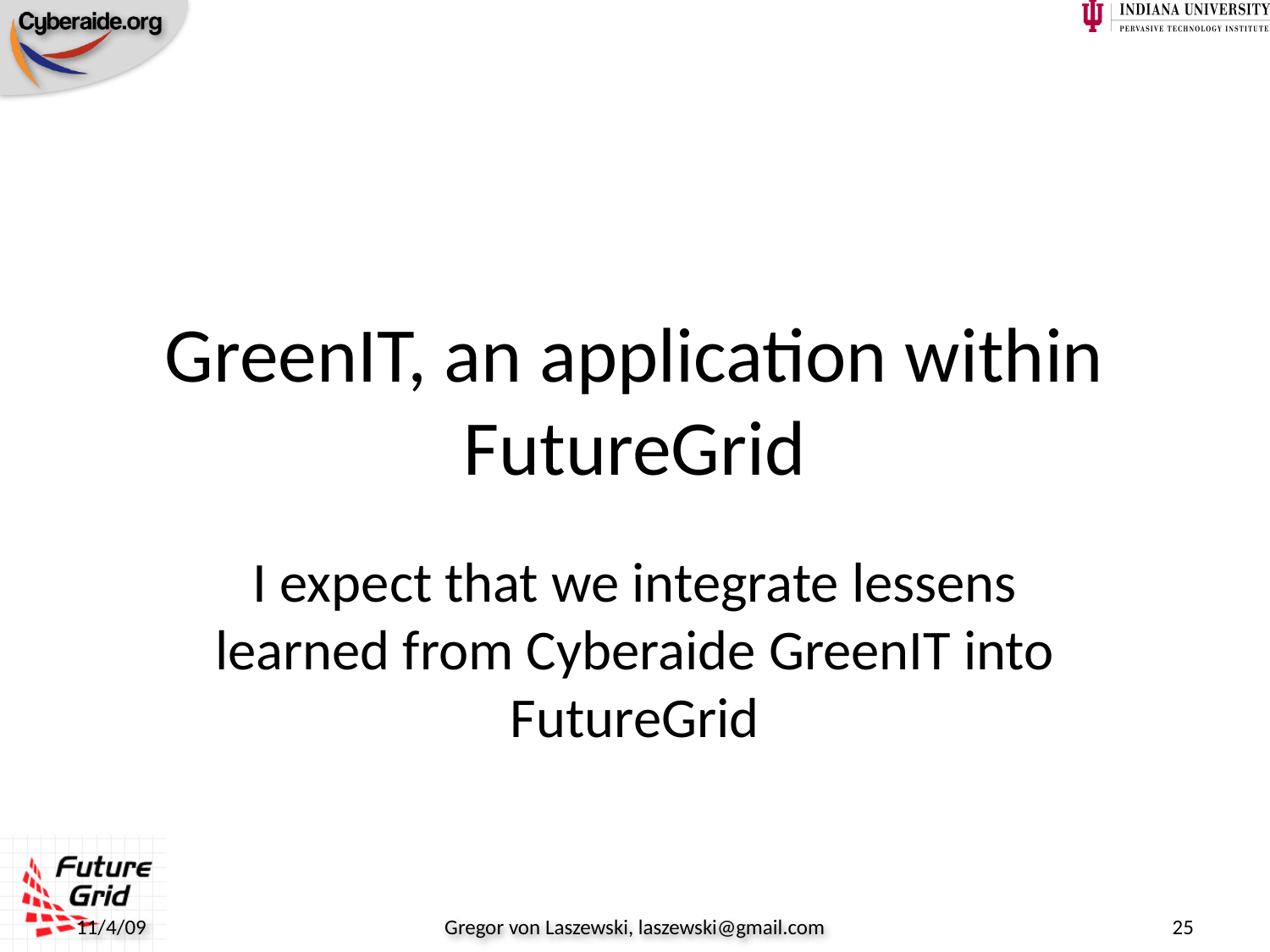

# GreenIT, an application within FutureGrid
I expect that we integrate lessens learned from Cyberaide GreenIT into FutureGrid
11/4/09
Gregor von Laszewski, laszewski@gmail.com
25